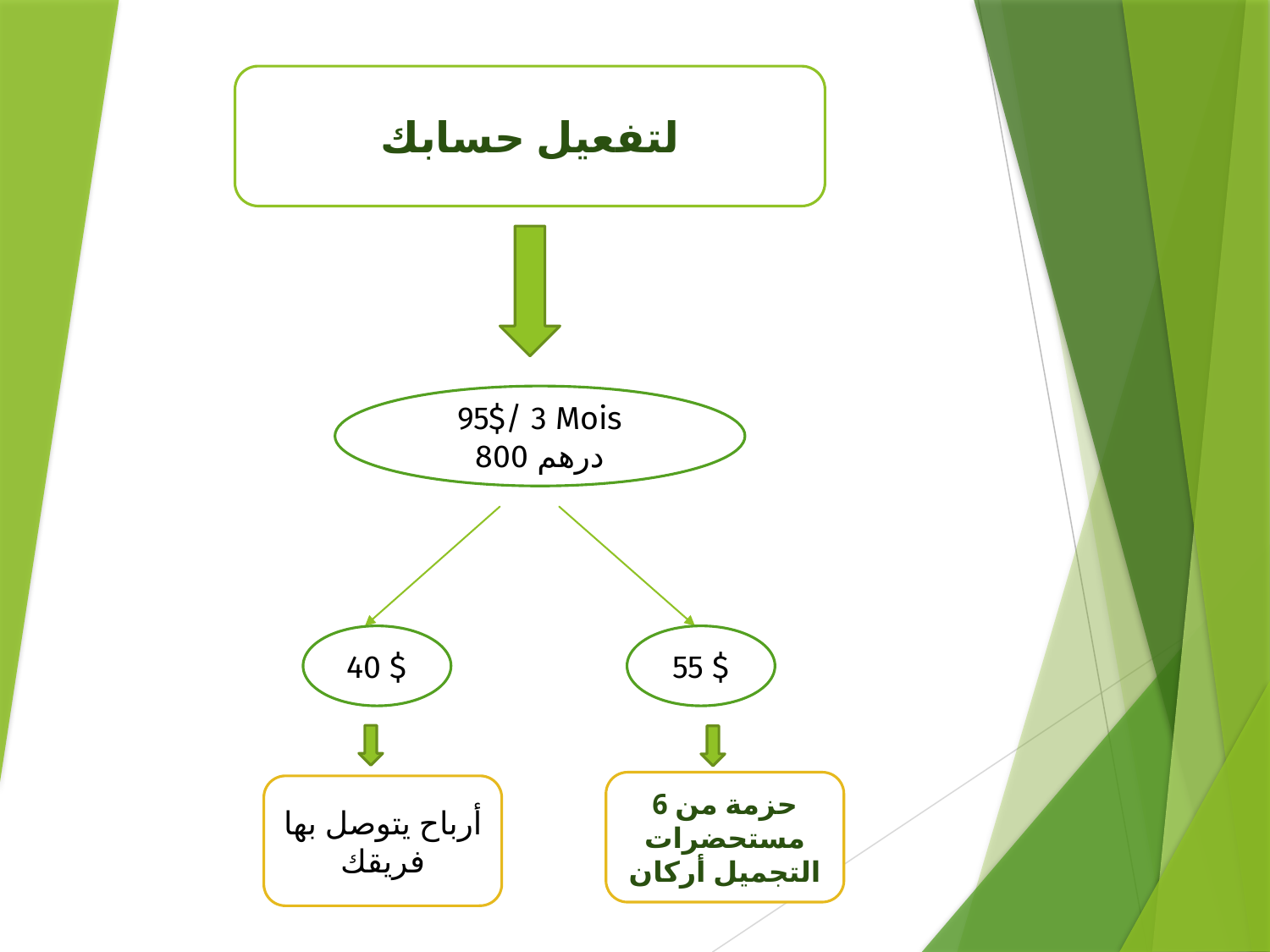

لتفعيل حسابك

95$/ 3 Mois
800 درهم
40 $
55 $

حزمة من 6 مستحضرات التجميل أركان
أرباح يتوصل بها فريقك